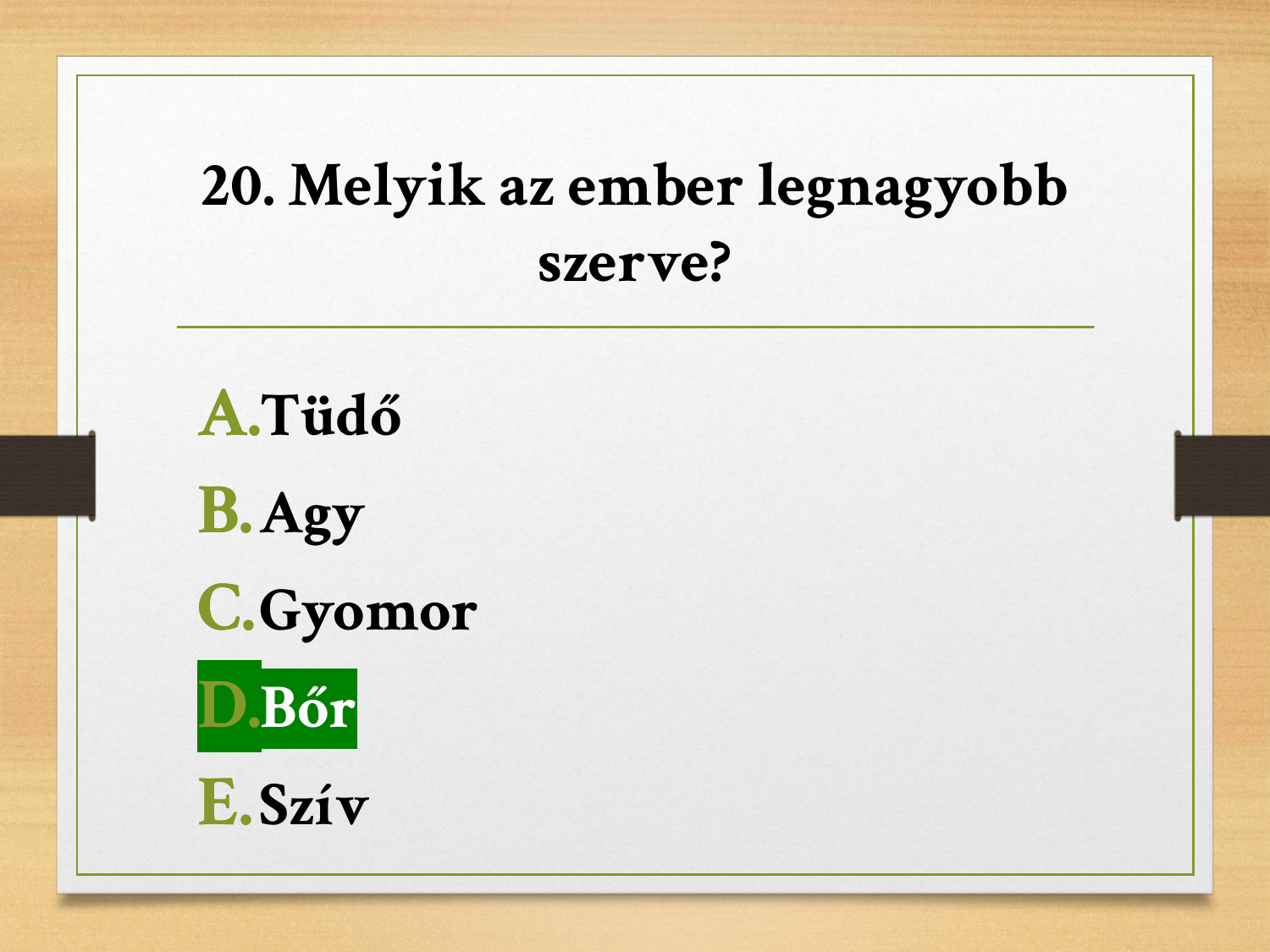

# 20. Melyik az ember legnagyobb szerve?
Tüdő
Agy
Gyomor
Bőr
Szív

Bőr